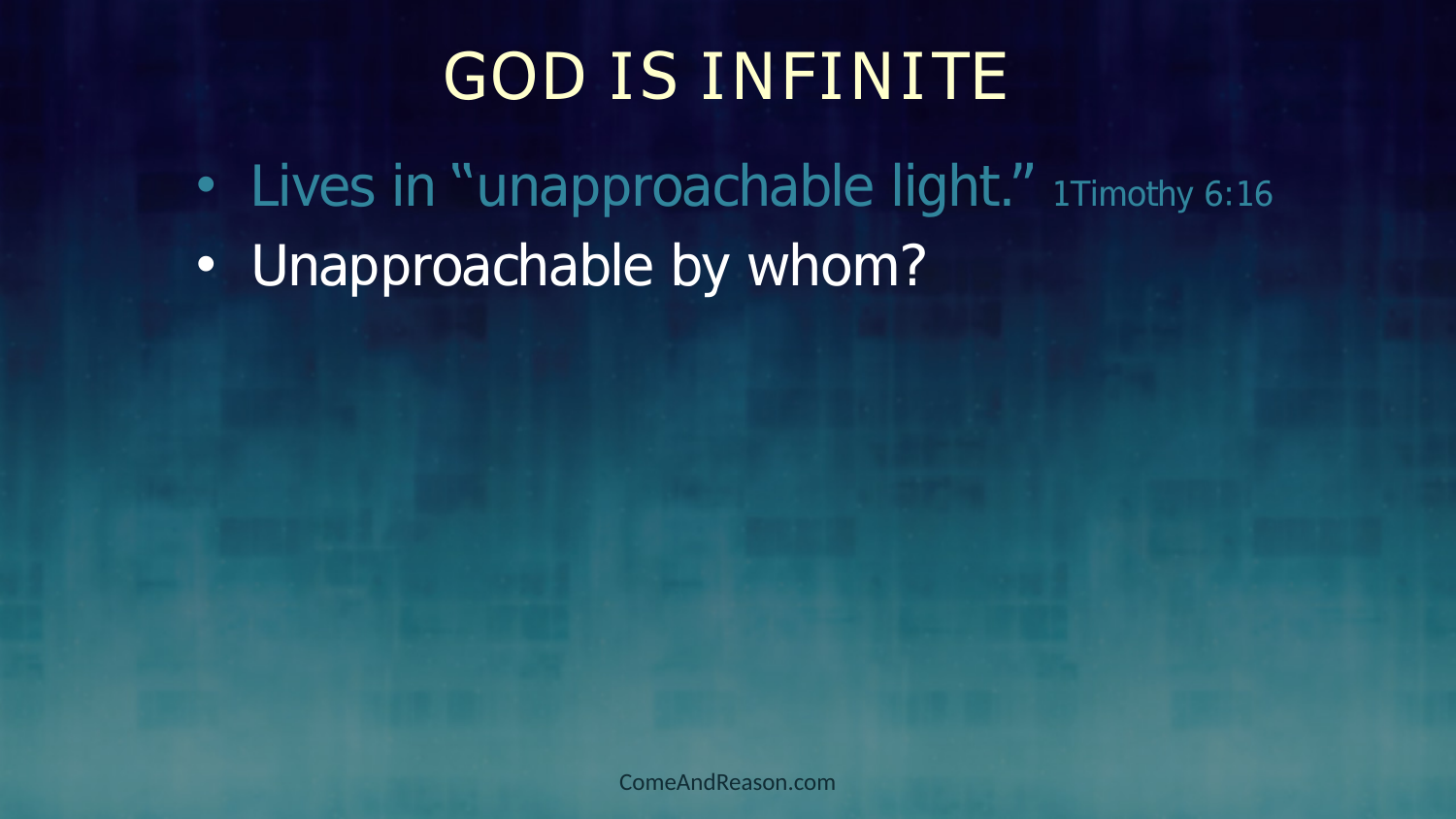

# God Is Infinite
Lives in “unapproachable light.” 1Timothy 6:16
Unapproachable by whom?
ComeAndReason.com